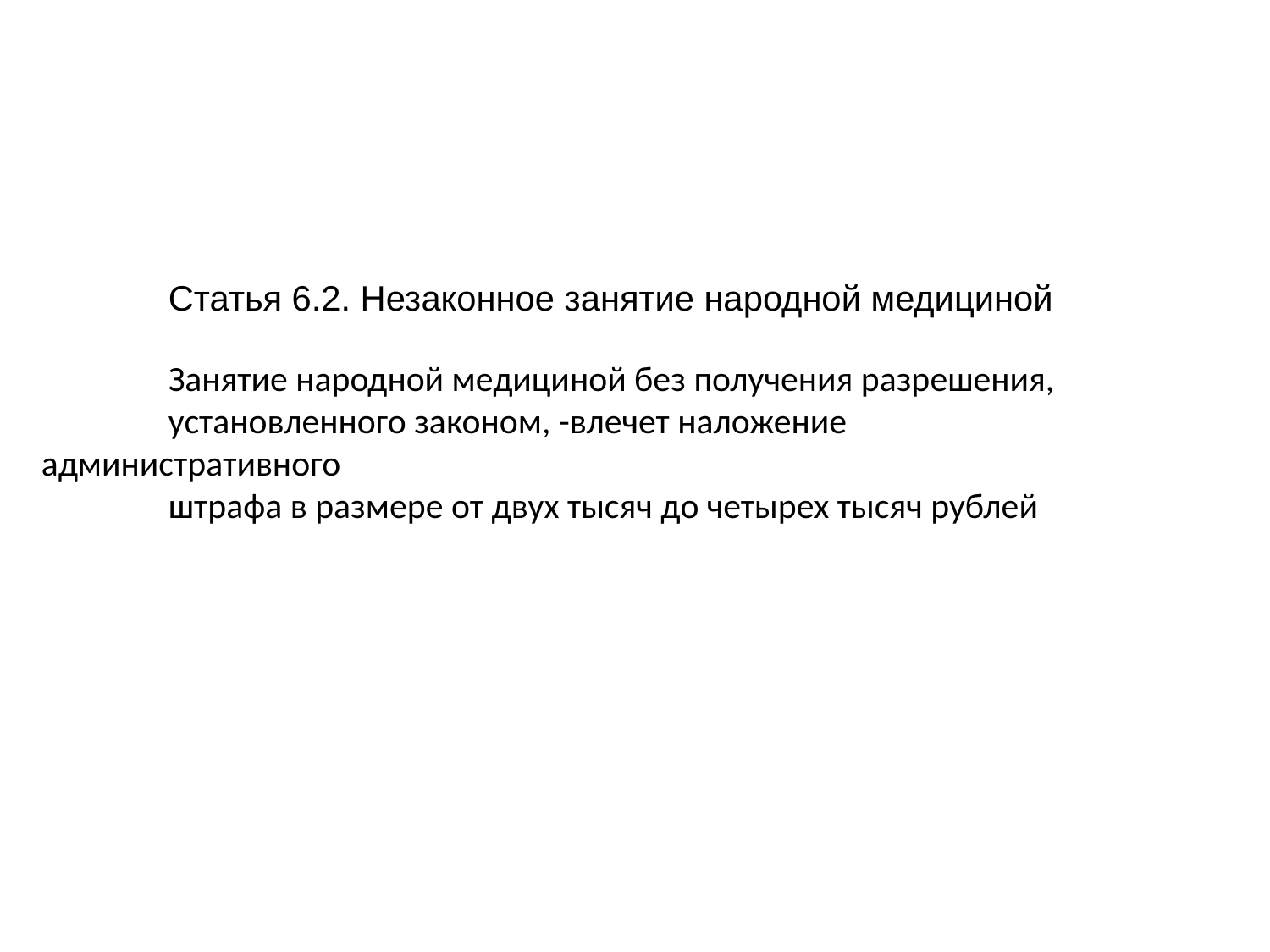

Статья 6.2. Незаконное занятие народной медициной

	Занятие народной медициной без получения разрешения,
	установленного законом, -влечет наложение административного
	штрафа в размере от двух тысяч до четырех тысяч рублей